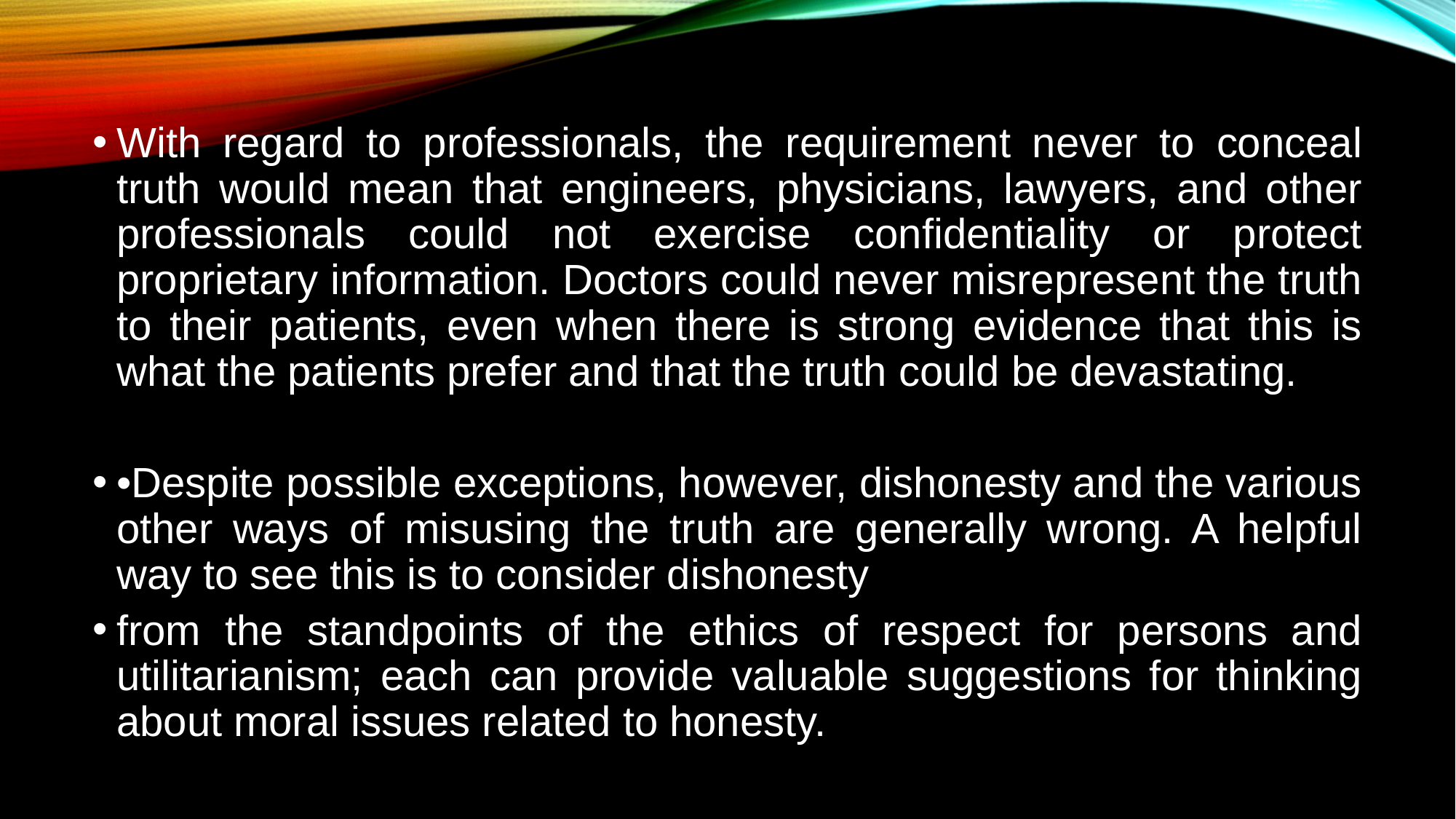

With regard to professionals, the requirement never to conceal truth would mean that engineers, physicians, lawyers, and other professionals could not exercise confidentiality or protect proprietary information. Doctors could never misrepresent the truth to their patients, even when there is strong evidence that this is what the patients prefer and that the truth could be devastating.

•Despite possible exceptions, however, dishonesty and the various other ways of misusing the truth are generally wrong. A helpful way to see this is to consider dishonesty
from the standpoints of the ethics of respect for persons and utilitarianism; each can provide valuable suggestions for thinking about moral issues related to honesty.